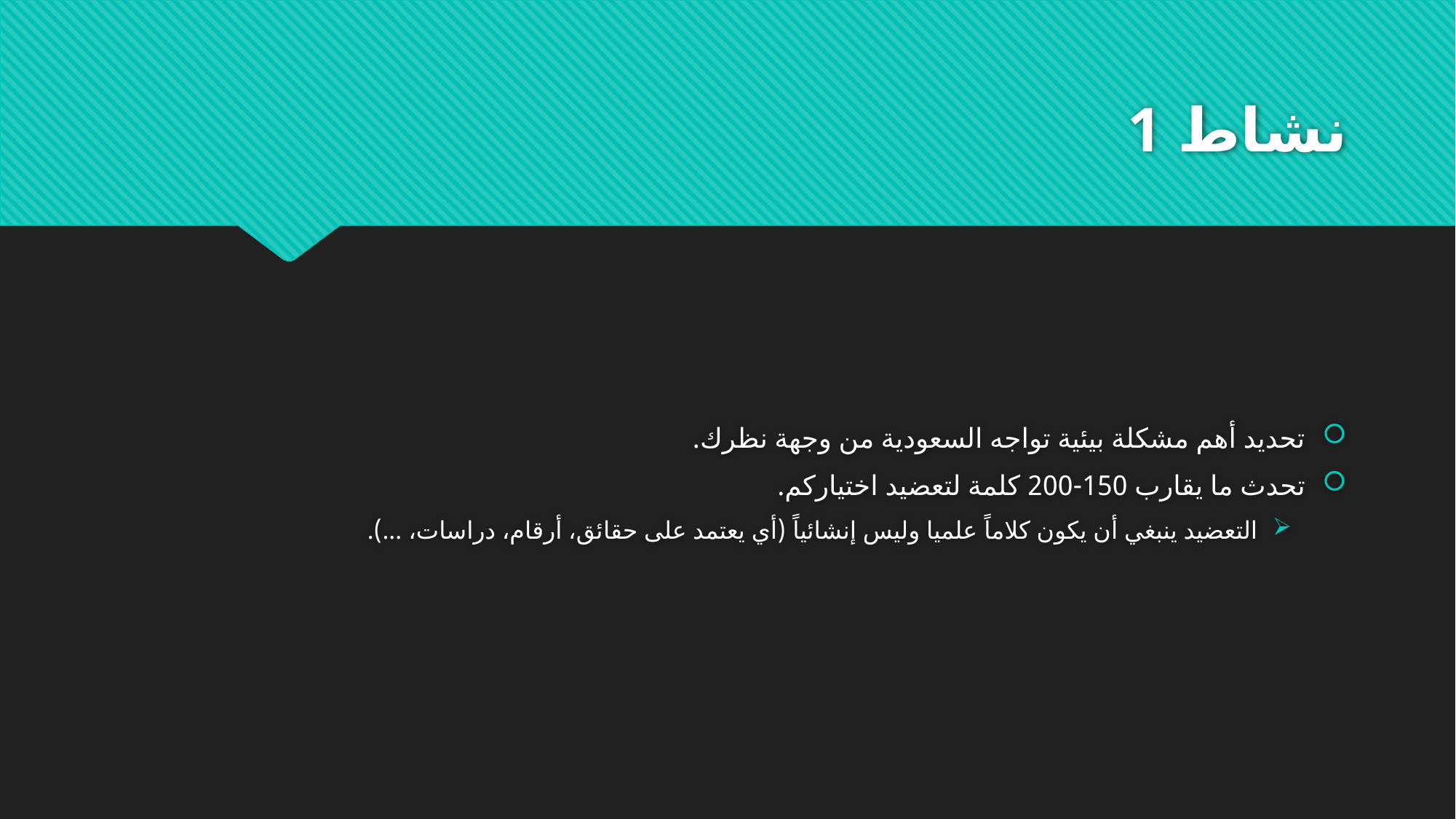

# نشاط 1
تحديد أهم مشكلة بيئية تواجه السعودية من وجهة نظرك.
تحدث ما يقارب 150-200 كلمة لتعضيد اختياركم.
التعضيد ينبغي أن يكون كلاماً علميا وليس إنشائياً (أي يعتمد على حقائق، أرقام، دراسات، ...).